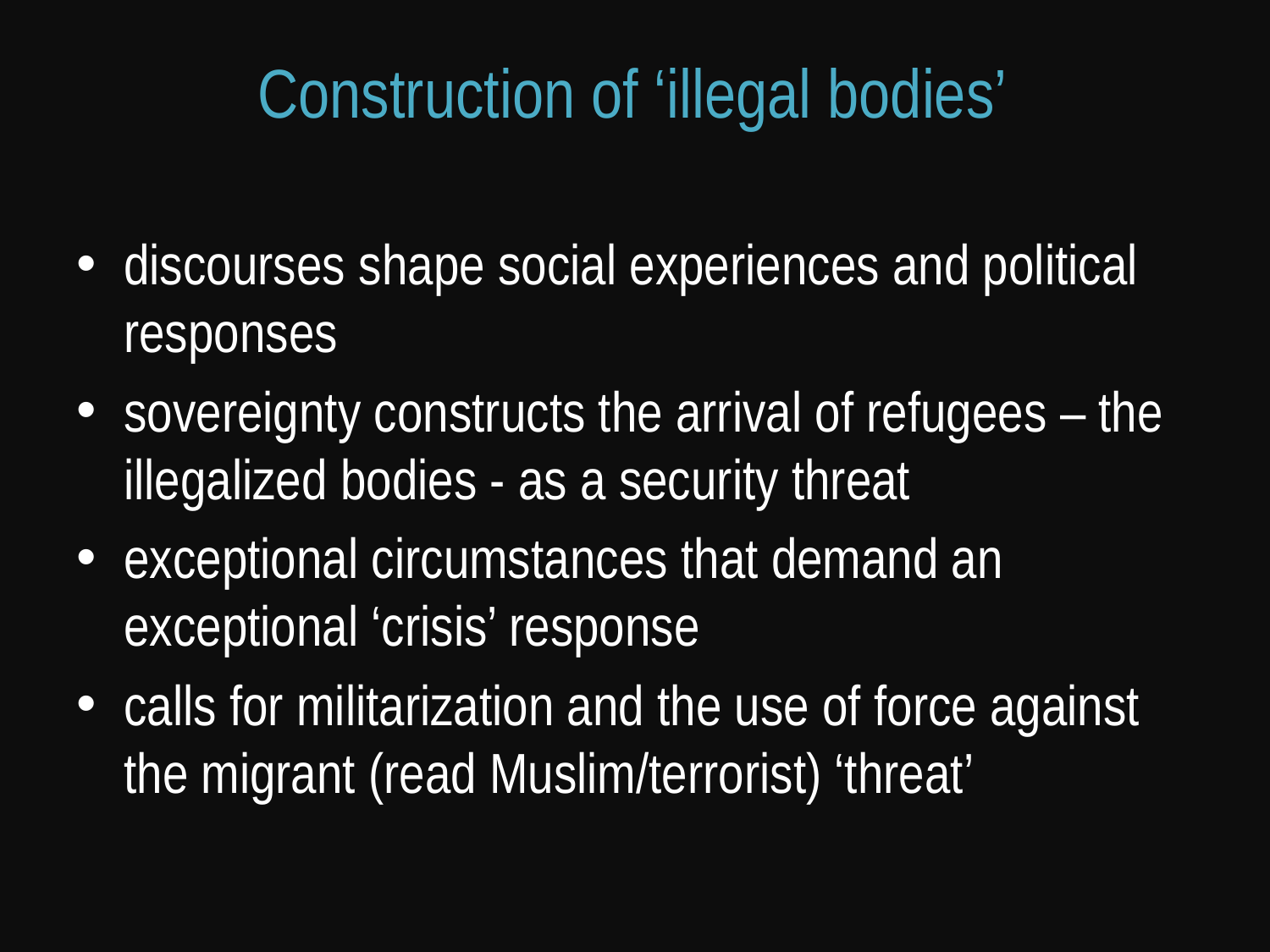

# Construction of ‘illegal bodies’
discourses shape social experiences and political responses
sovereignty constructs the arrival of refugees – the illegalized bodies - as a security threat
exceptional circumstances that demand an exceptional ‘crisis’ response
calls for militarization and the use of force against the migrant (read Muslim/terrorist) ‘threat’